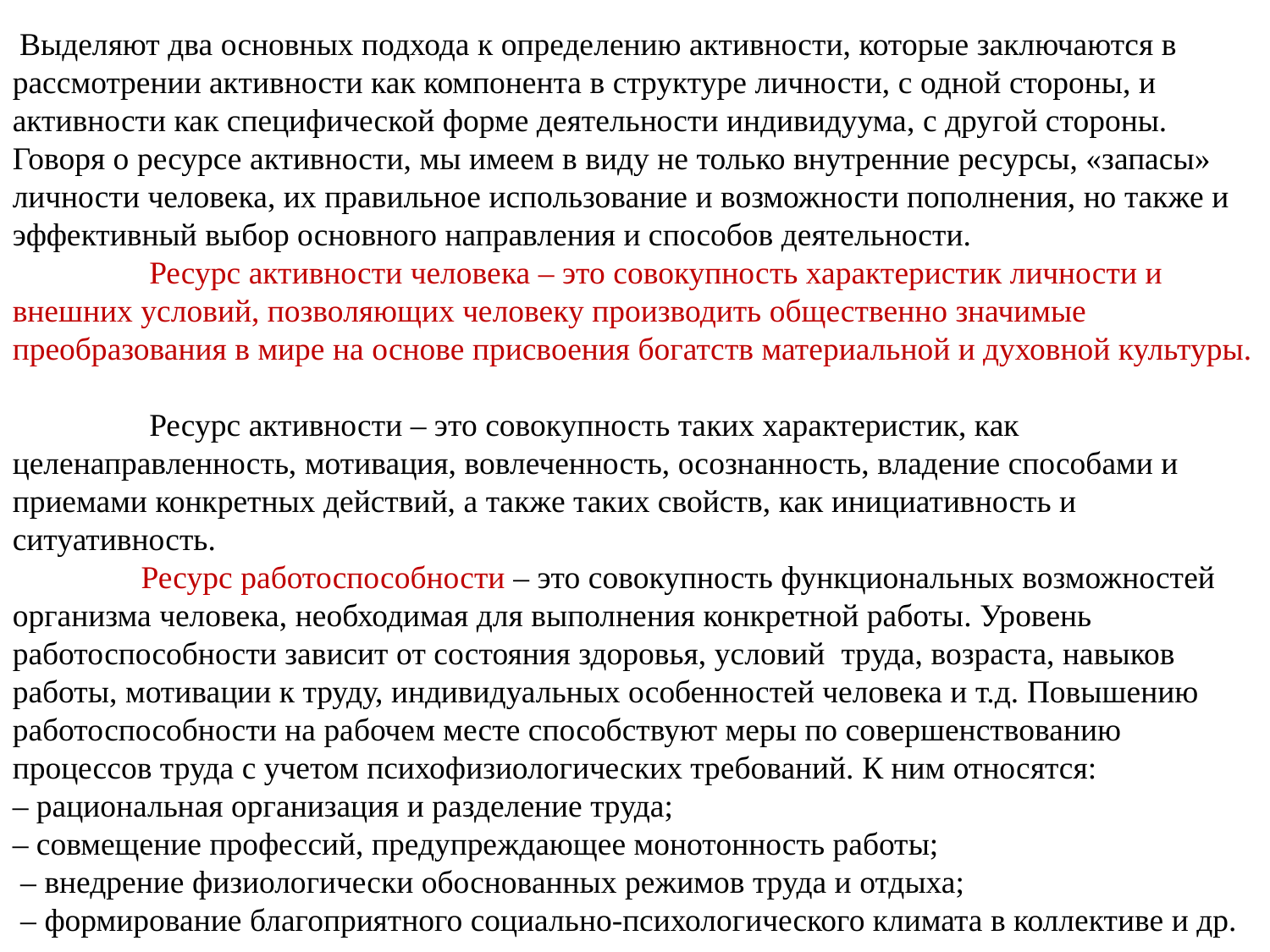

Выделяют два основных подхода к определению активности, которые заключаются в рассмотрении активности как компонента в структуре личности, с одной стороны, и активности как специфической форме деятельности индивидуума, с другой стороны. Говоря о ресурсе активности, мы имеем в виду не только внутренние ресурсы, «запасы» личности человека, их правильное использование и возможности пополнения, но также и эффективный выбор основного направления и способов деятельности.
                 Ресурс активности человека – это совокупность характеристик личности и внешних условий, позволяющих человеку производить общественно значимые преобразования в мире на основе присвоения богатств материальной и духовной культуры.
                 Ресурс активности – это совокупность таких характеристик, как целенаправленность, мотивация, вовлеченность, осознанность, владение способами и приемами конкретных действий, а также таких свойств, как инициативность и ситуативность.
                Ресурс работоспособности – это совокупность функциональных возможностей организма человека, необходимая для выполнения конкретной работы. Уровень работоспособности зависит от состояния здоровья, условий  труда, возраста, навыков работы, мотивации к труду, индивидуальных особенностей человека и т.д. Повышению работоспособности на рабочем месте способствуют меры по совершенствованию процессов труда с учетом психофизиологических требований. К ним относятся:
– рациональная организация и разделение труда;
– совмещение профессий, предупреждающее монотонность работы;
 – внедрение физиологически обоснованных режимов труда и отдыха;
 – формирование благоприятного социально-психологического климата в коллективе и др.